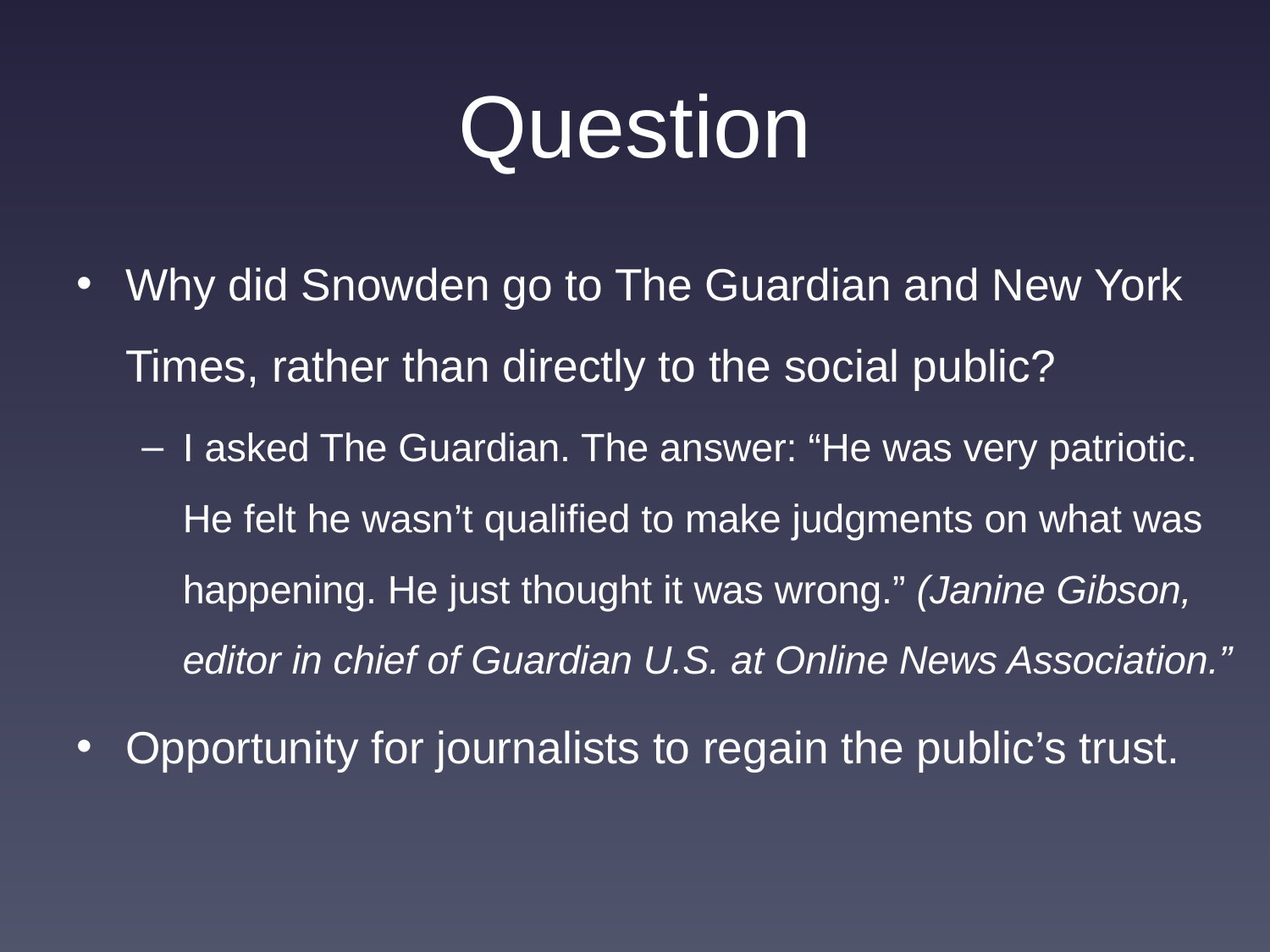

# Question
Why did Snowden go to The Guardian and New York Times, rather than directly to the social public?
I asked The Guardian. The answer: “He was very patriotic. He felt he wasn’t qualified to make judgments on what was happening. He just thought it was wrong.” (Janine Gibson, editor in chief of Guardian U.S. at Online News Association.”
Opportunity for journalists to regain the public’s trust.